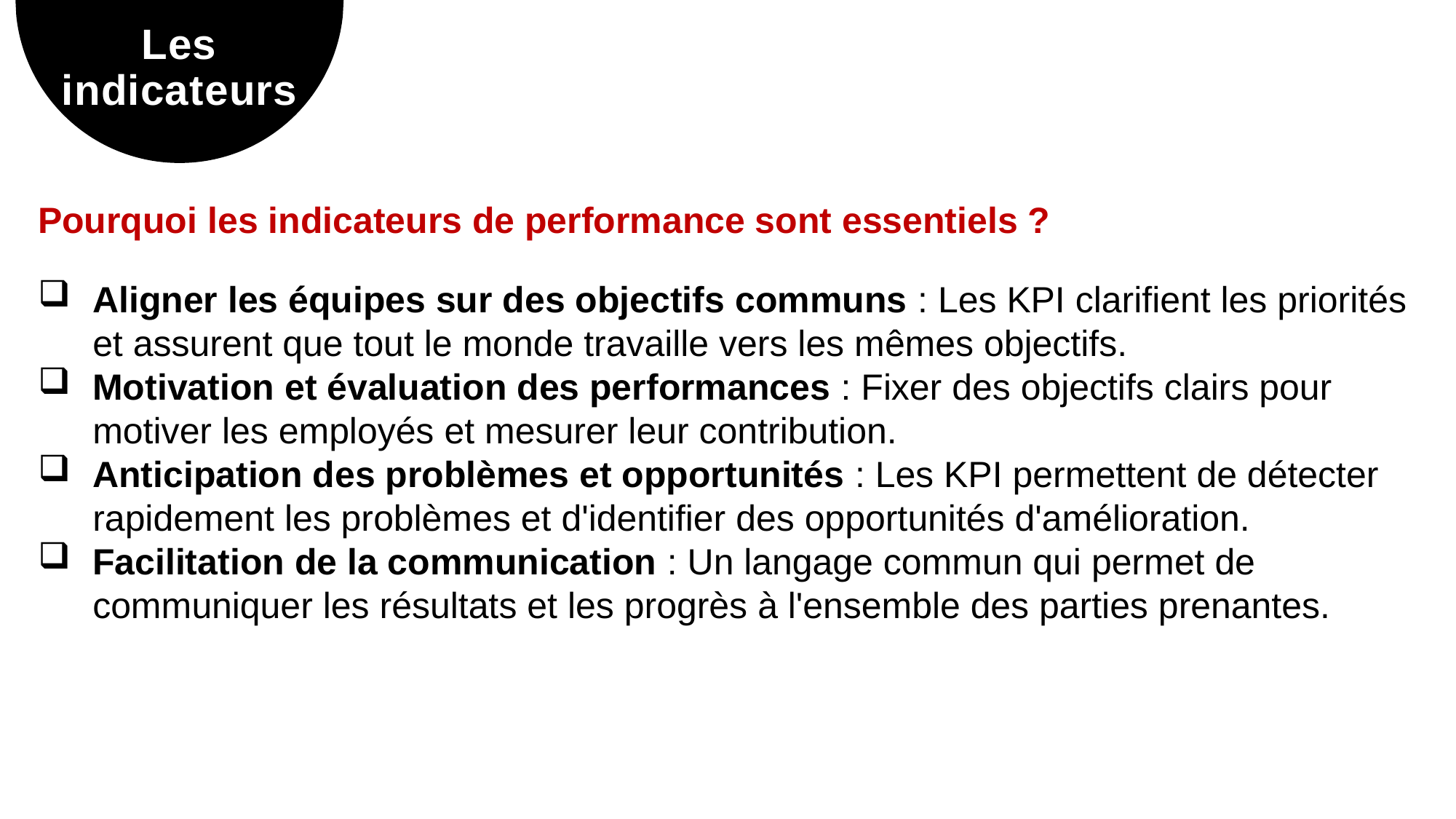

# Les indicateurs
Pourquoi les indicateurs de performance sont essentiels ?

Aligner les équipes sur des objectifs communs : Les KPI clarifient les priorités et assurent que tout le monde travaille vers les mêmes objectifs.
Motivation et évaluation des performances : Fixer des objectifs clairs pour motiver les employés et mesurer leur contribution.
Anticipation des problèmes et opportunités : Les KPI permettent de détecter rapidement les problèmes et d'identifier des opportunités d'amélioration.
Facilitation de la communication : Un langage commun qui permet de communiquer les résultats et les progrès à l'ensemble des parties prenantes.